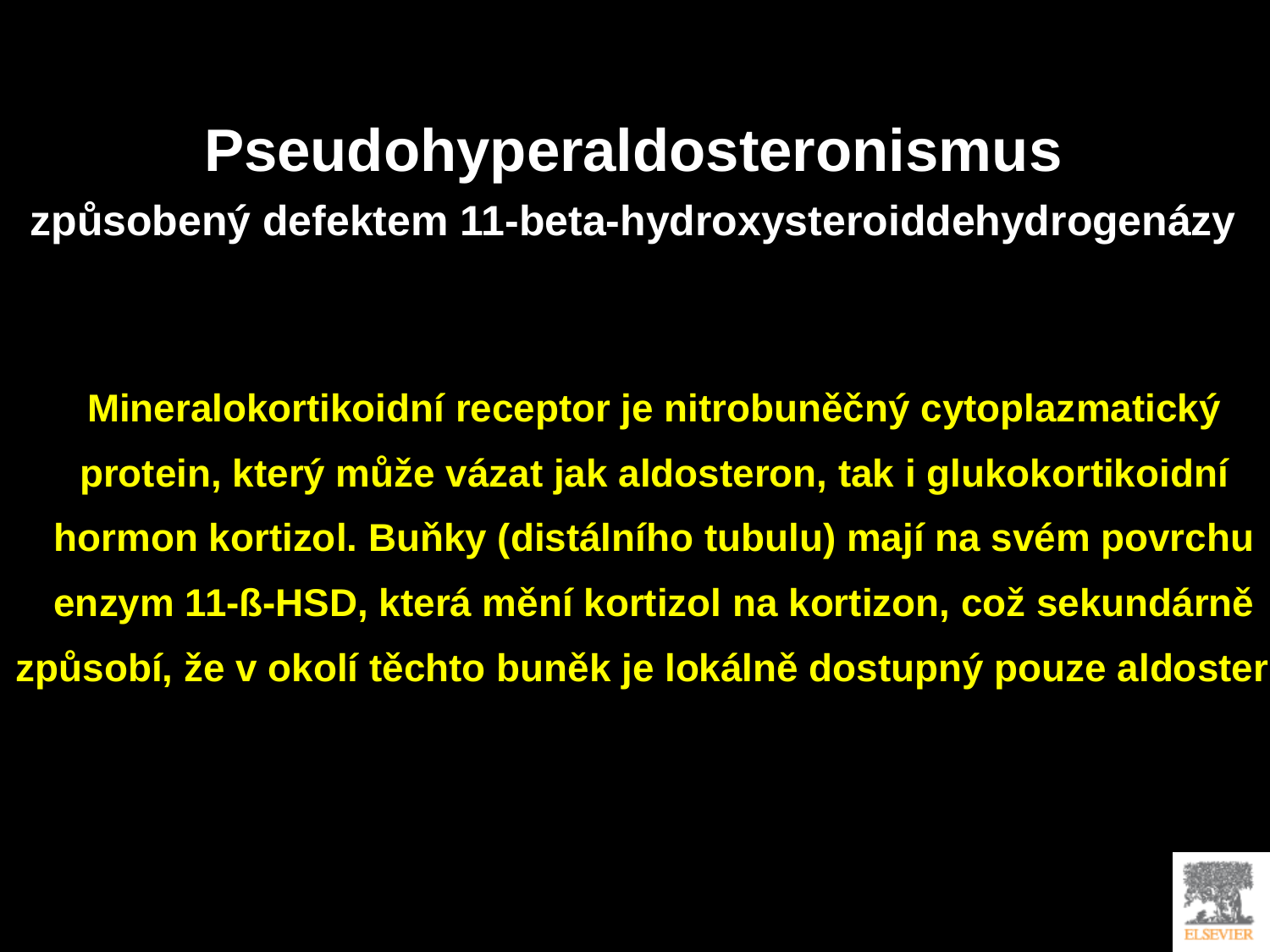

Pseudohyperaldosteronismus
způsobený defektem 11-beta-hydroxysteroiddehydrogenázy
Mineralokortikoidní receptor je nitrobuněčný cytoplazmatický
protein, který může vázat jak aldosteron, tak i glukokortikoidní
hormon kortizol. Buňky (distálního tubulu) mají na svém povrchu
enzym 11-ß-HSD, která mění kortizol na kortizon, což sekundárně
způsobí, že v okolí těchto buněk je lokálně dostupný pouze aldostern